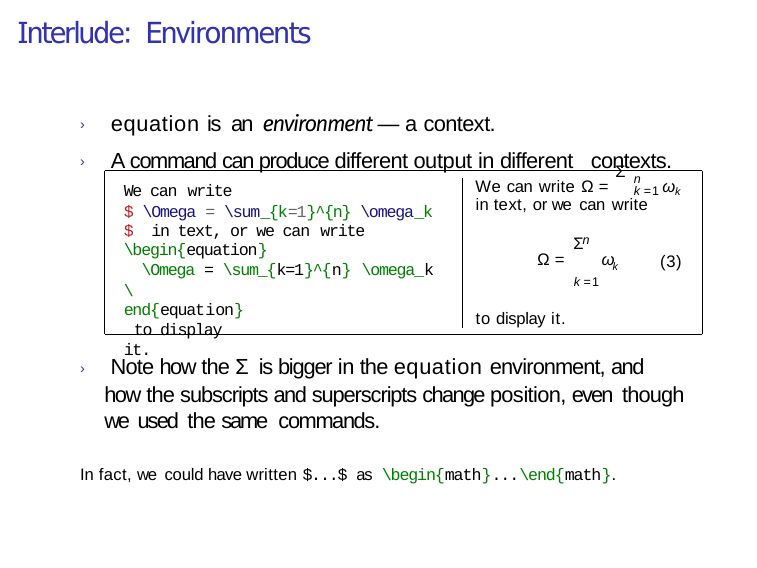

# Interlude: Environments
› equation is  an  environment — a context.
› A command can produce different output in different   contexts.
Σ
n

We can write Ω =	ωk

We can write
$ \Omega = \sum_{k=1}^{n} \omega_k $  in text, or we can write
\begin{equation}
\Omega = \sum_{k=1}^{n} \omega_k
\end{equation}  to display it.
k =1
in text, or we  can write
n
Σ
Ω =	ω
k	(3)
k =1
to display it.

› Note how the Σ is bigger in the equation environment, and  how the subscripts and superscripts change position, even  though we  used  the same  commands.

In fact, we  could have written $...$ as  \begin{math}...\end{math}.